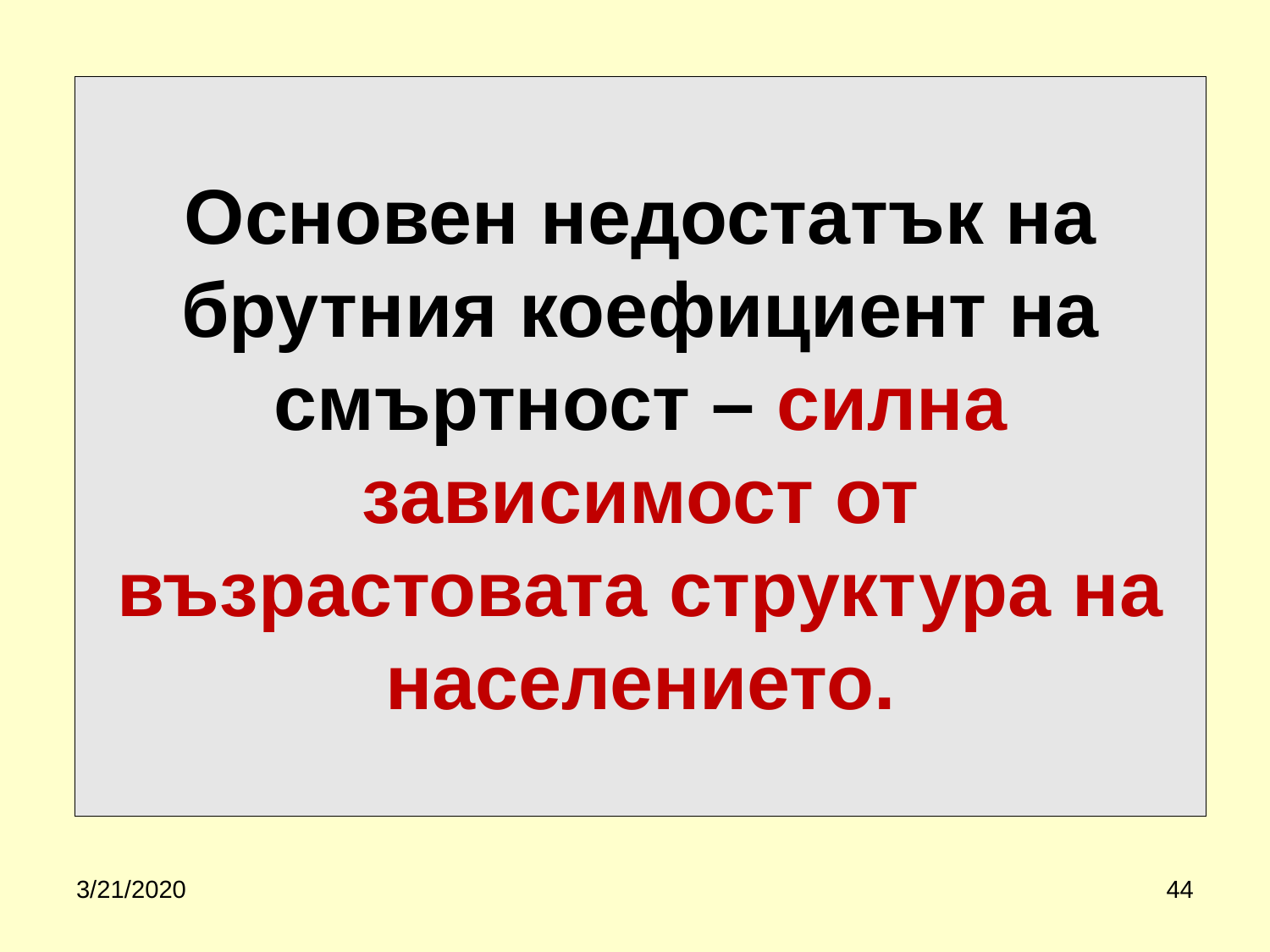

# Основен недостатък на брутния коефициент на смъртност – силна зависимост от възрастовата структура на населението.
3/21/2020
44